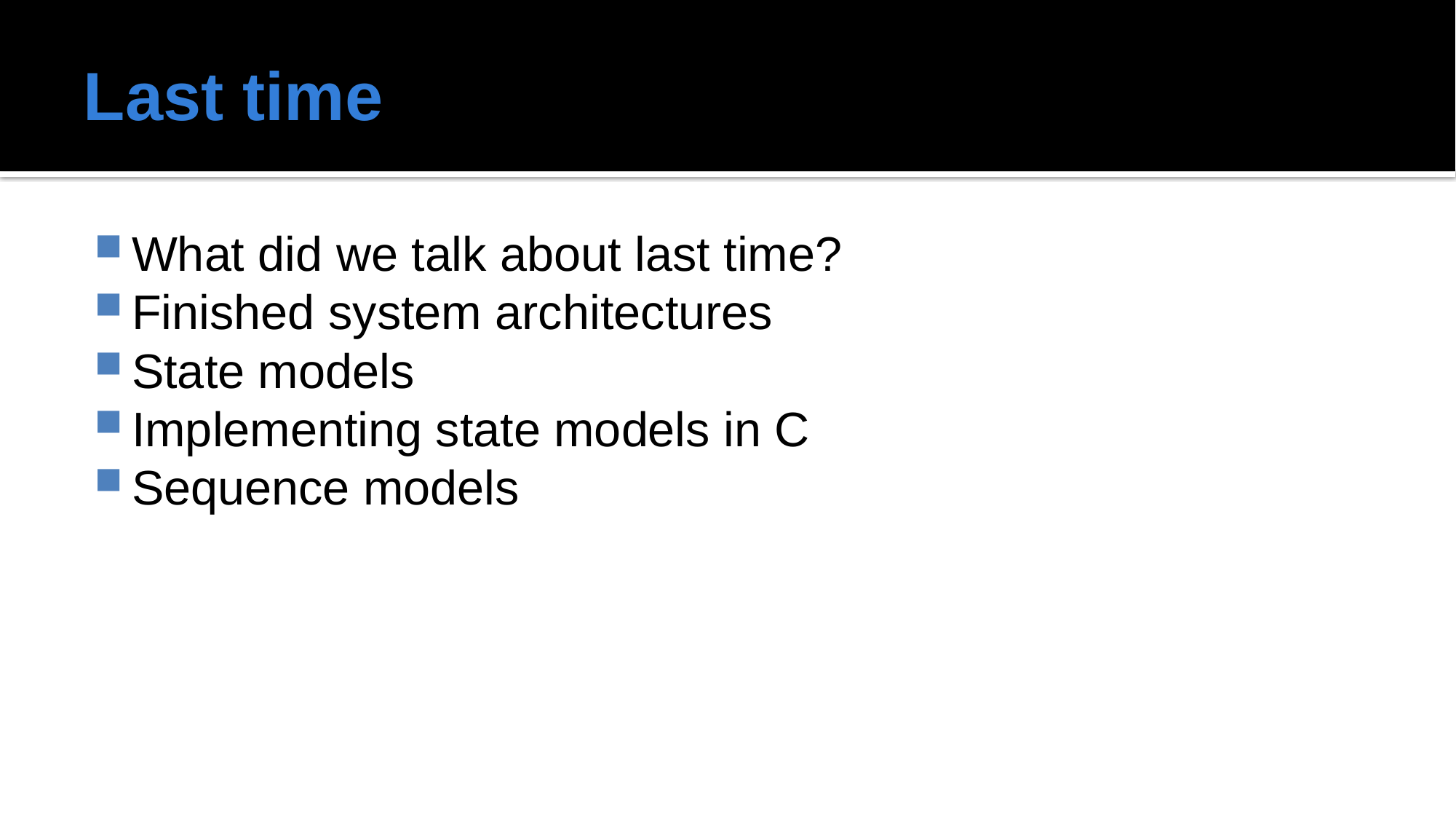

# Last time
What did we talk about last time?
Finished system architectures
State models
Implementing state models in C
Sequence models